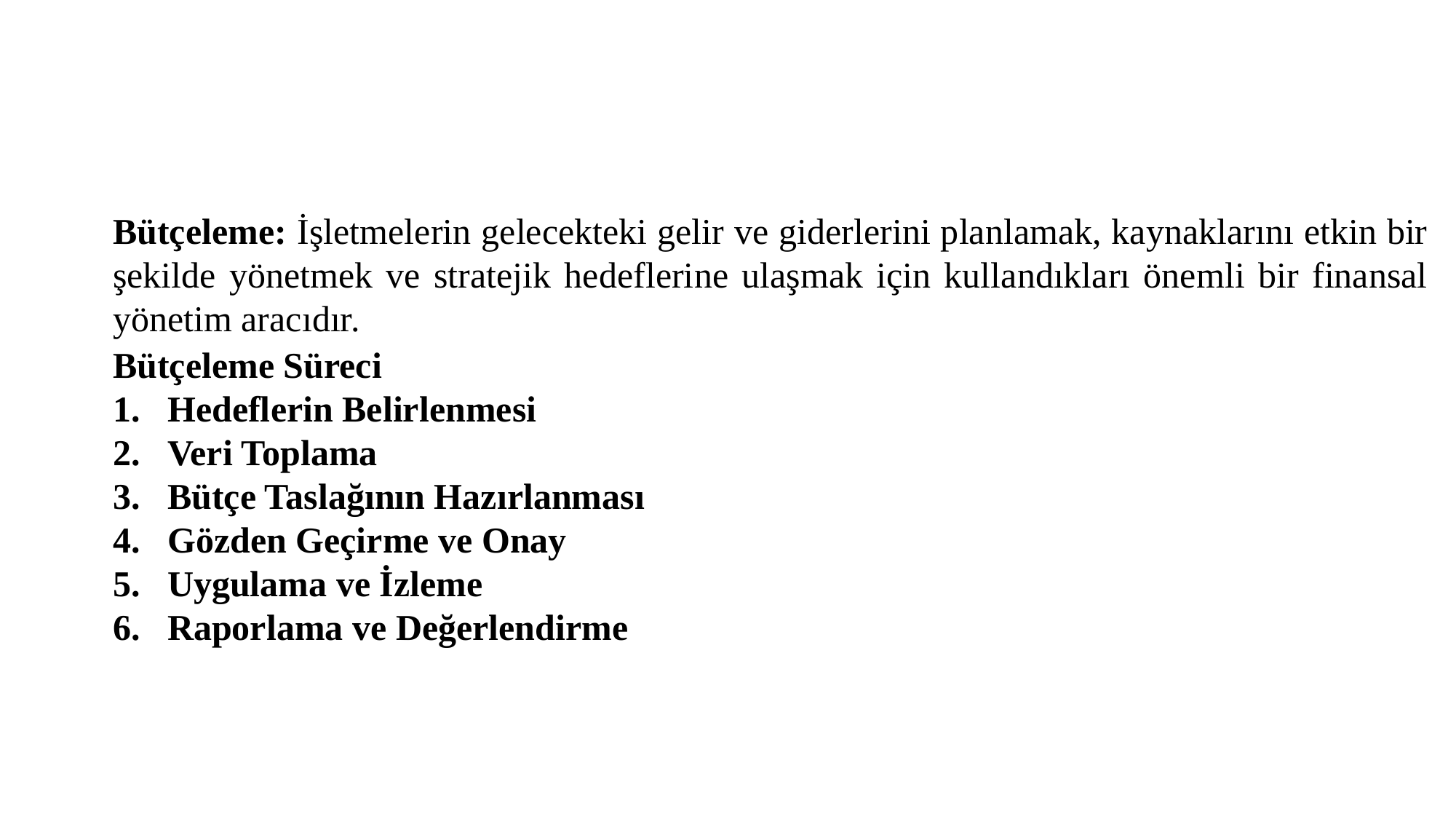

Bütçeleme: İşletmelerin gelecekteki gelir ve giderlerini planlamak, kaynaklarını etkin bir şekilde yönetmek ve stratejik hedeflerine ulaşmak için kullandıkları önemli bir finansal yönetim aracıdır.
Bütçeleme Süreci
Hedeflerin Belirlenmesi
Veri Toplama
Bütçe Taslağının Hazırlanması
Gözden Geçirme ve Onay
Uygulama ve İzleme
Raporlama ve Değerlendirme